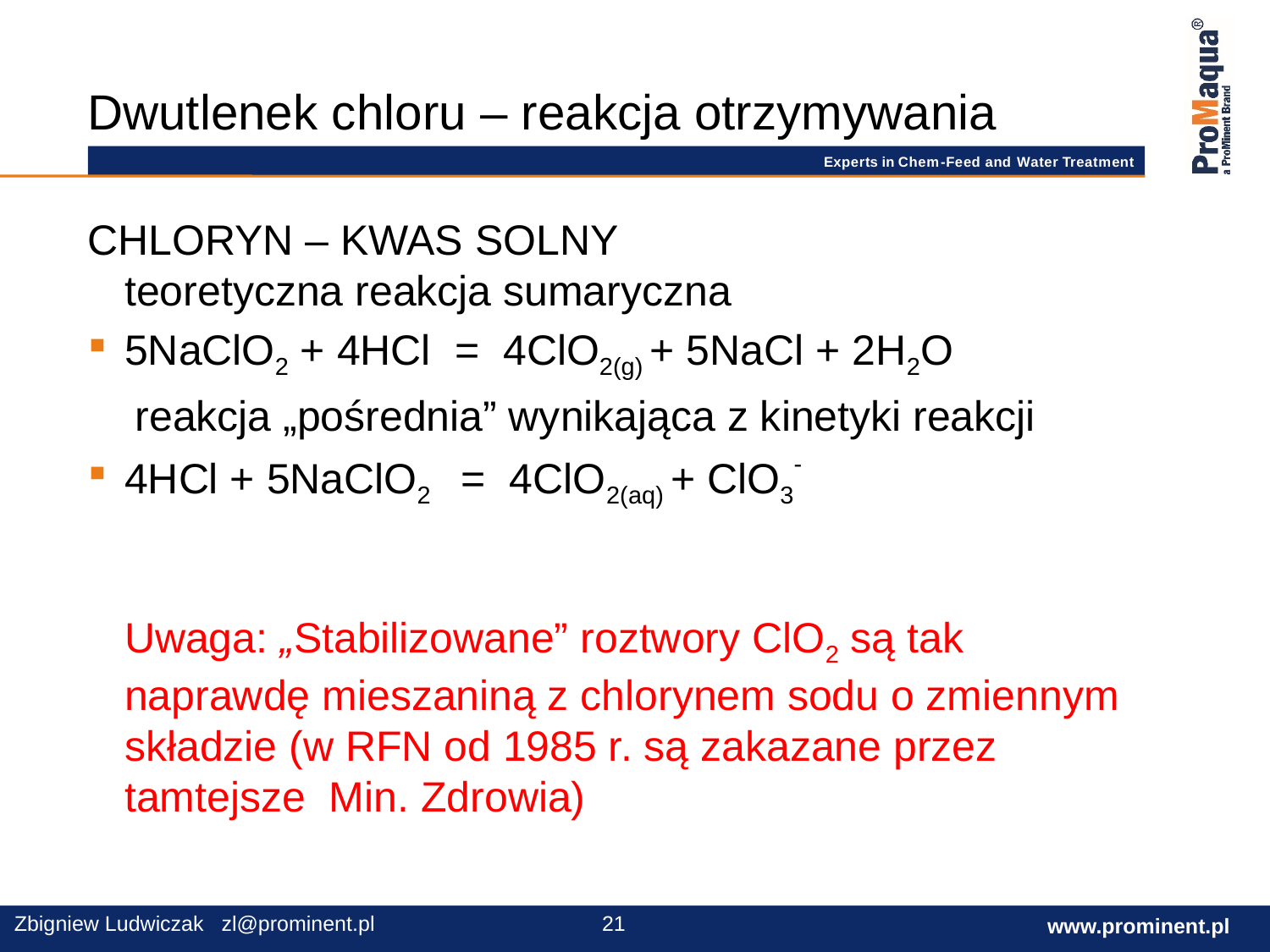

Dwutlenek chloru – reakcja otrzymywania
CHLORYN – KWAS SOLNY
teoretyczna reakcja sumaryczna
5NaClO2 + 4HCl  =  4ClO2(g) + 5NaCl + 2H2O
    reakcja „pośrednia” wynikająca z kinetyki reakcji
4HCl + 5NaClO2   =  4ClO2(aq) + ClO3-
Uwaga: „Stabilizowane” roztwory ClO2 są tak naprawdę mieszaniną z chlorynem sodu o zmiennym składzie (w RFN od 1985 r. są zakazane przez tamtejsze  Min. Zdrowia)